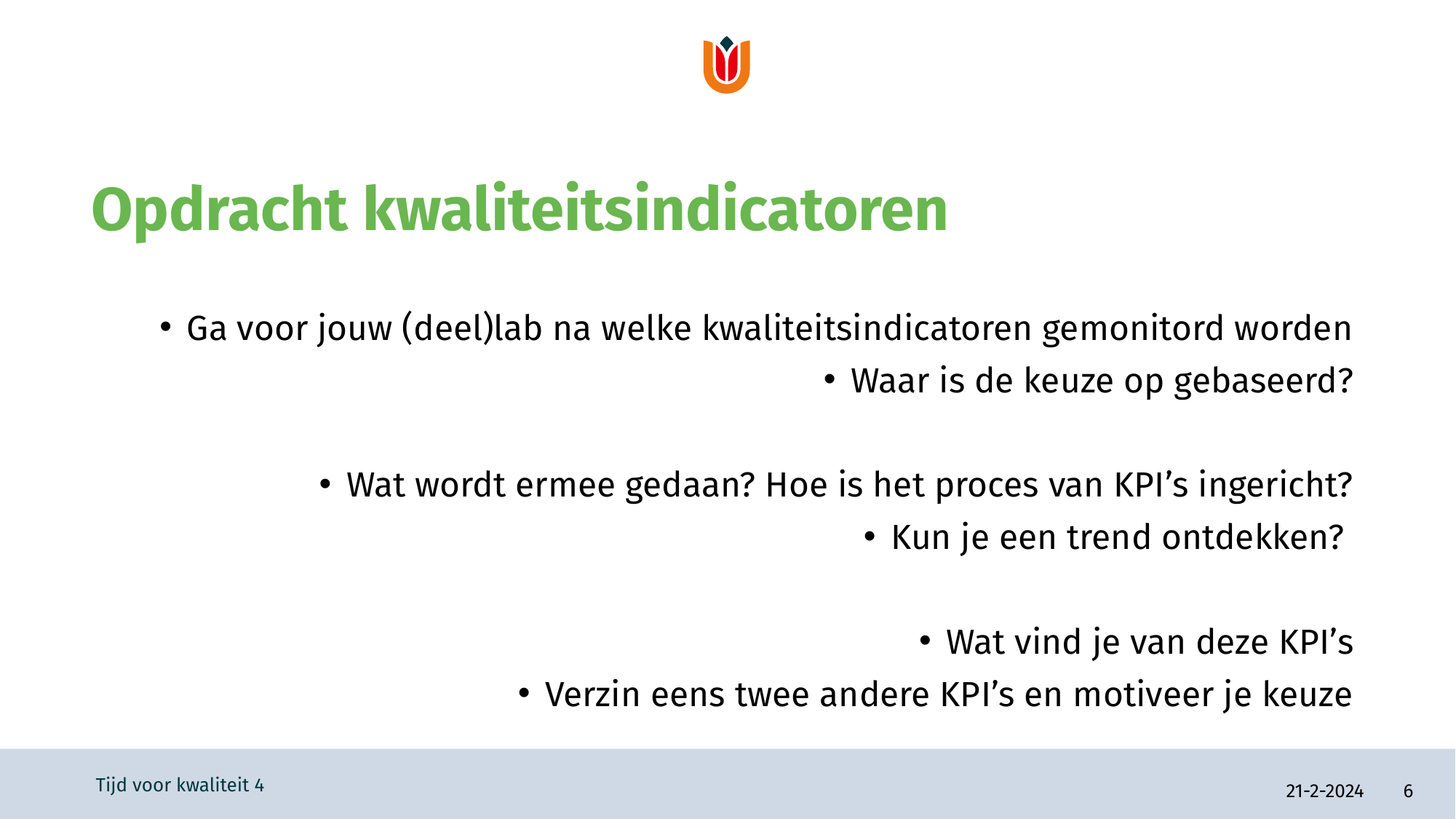

# Opdracht kwaliteitsindicatoren
Ga voor jouw (deel)lab na welke kwaliteitsindicatoren gemonitord worden
Waar is de keuze op gebaseerd?

Wat wordt ermee gedaan? Hoe is het proces van KPI’s ingericht?
Kun je een trend ontdekken?

Wat vind je van deze KPI’s
Verzin eens twee andere KPI’s en motiveer je keuze
21-2-2024
6
Tijd voor kwaliteit 4